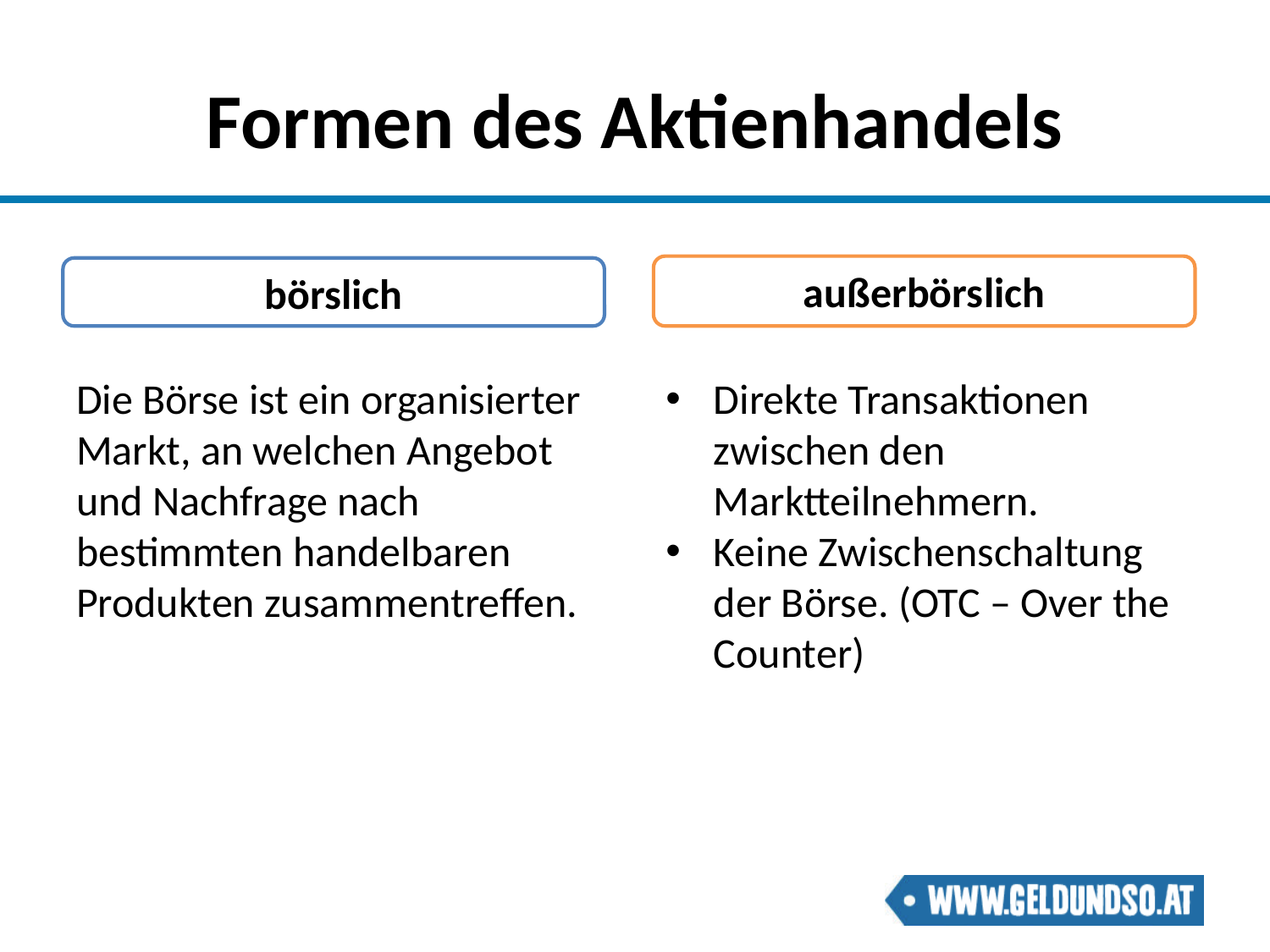

# Formen des Aktienhandels
außerbörslich
börslich
Die Börse ist ein organisierter Markt, an welchen Angebot und Nachfrage nach bestimmten handelbaren Produkten zusammentreffen.
Direkte Transaktionen zwischen den Marktteilnehmern.
Keine Zwischenschaltung der Börse. (OTC – Over the Counter)